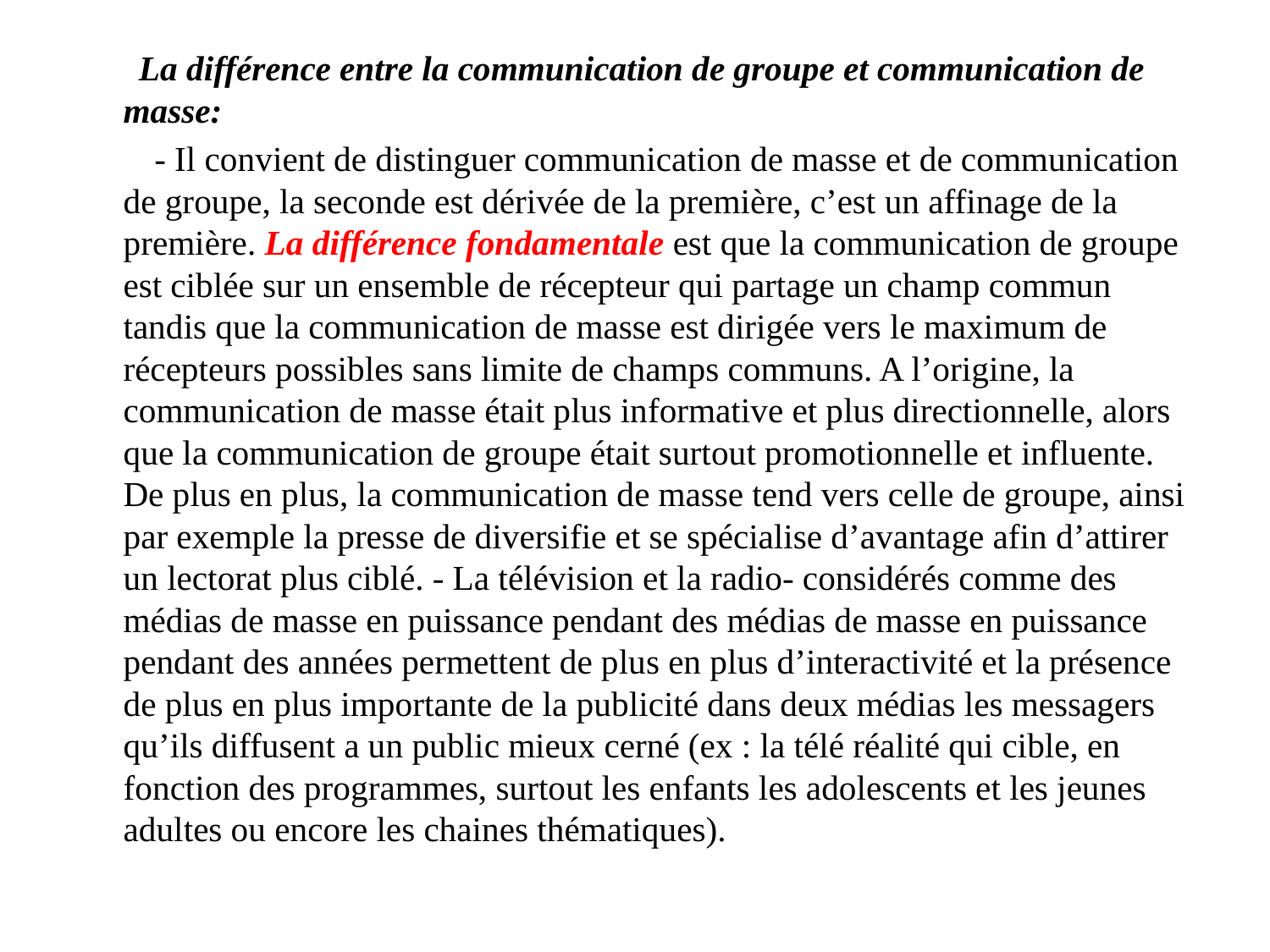

La différence entre la communication de groupe et communication de masse:
         - Il convient de distinguer communication de masse et de communication de groupe, la seconde est dérivée de la première, c’est un affinage de la première. La différence fondamentale est que la communication de groupe est ciblée sur un ensemble de récepteur qui partage un champ commun tandis que la communication de masse est dirigée vers le maximum de récepteurs possibles sans limite de champs communs. A l’origine, la communication de masse était plus informative et plus directionnelle, alors que la communication de groupe était surtout promotionnelle et influente. De plus en plus, la communication de masse tend vers celle de groupe, ainsi par exemple la presse de diversifie et se spécialise d’avantage afin d’attirer un lectorat plus ciblé. - La télévision et la radio- considérés comme des médias de masse en puissance pendant des médias de masse en puissance pendant des années permettent de plus en plus d’interactivité et la présence de plus en plus importante de la publicité dans deux médias les messagers qu’ils diffusent a un public mieux cerné (ex : la télé réalité qui cible, en fonction des programmes, surtout les enfants les adolescents et les jeunes adultes ou encore les chaines thématiques).